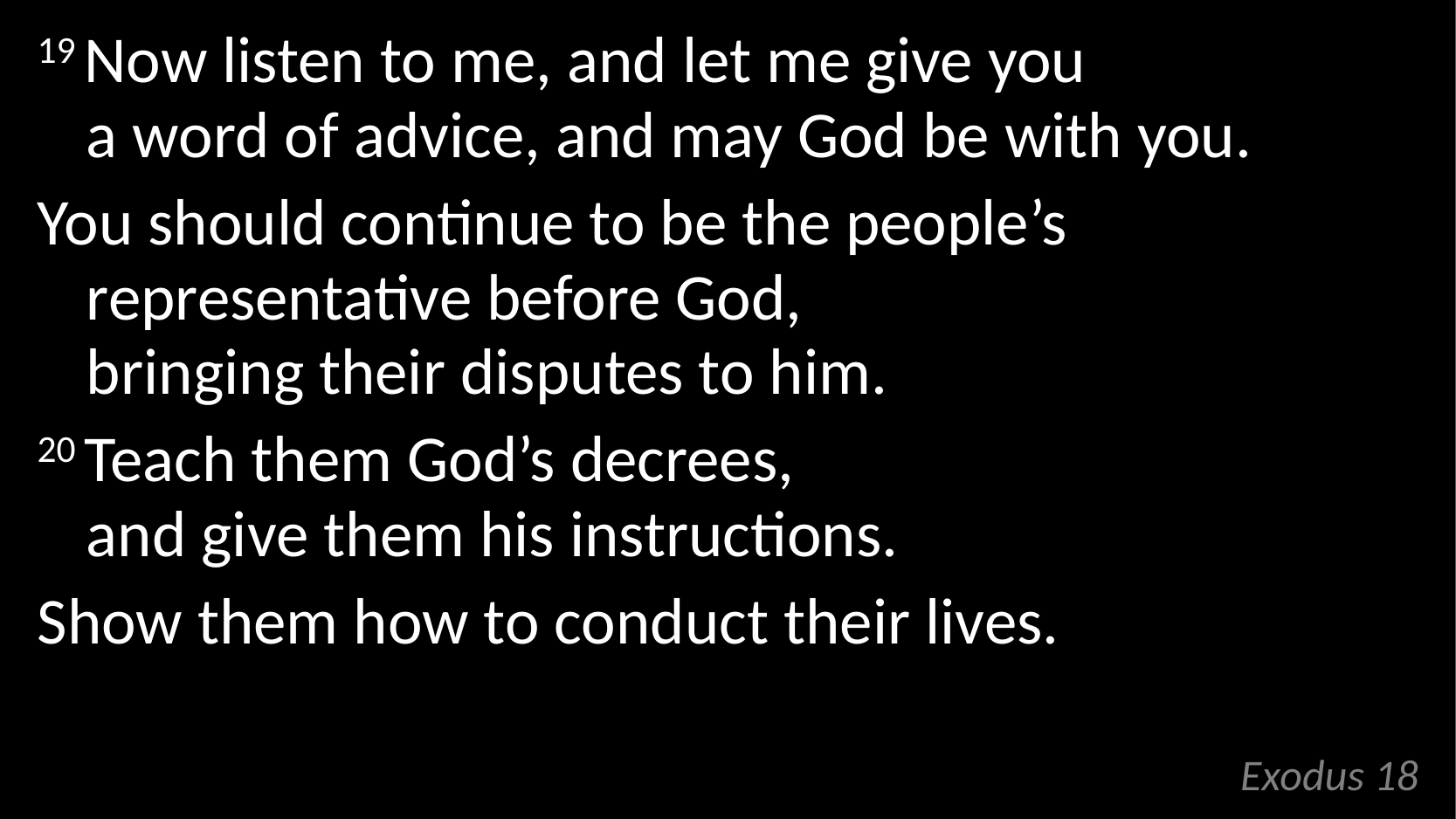

19 Now listen to me, and let me give you
a word of advice, and may God be with you.
You should continue to be the people’s representative before God,
bringing their disputes to him.
20 Teach them God’s decrees,
and give them his instructions.
Show them how to conduct their lives.
# Exodus 18